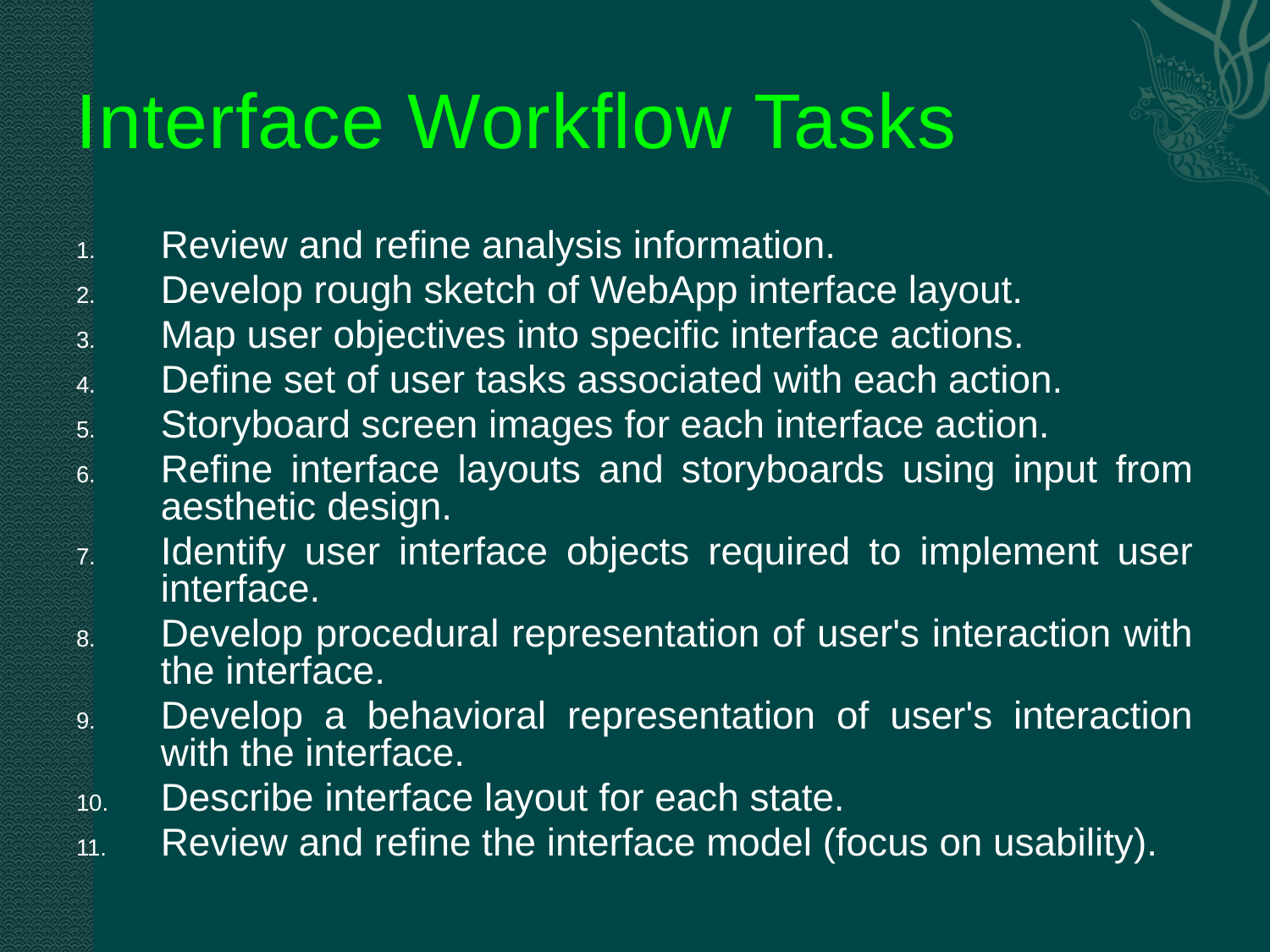

# Interface Workflow Tasks
Review and refine analysis information.
Develop rough sketch of WebApp interface layout.
Map user objectives into specific interface actions.
Define set of user tasks associated with each action.
Storyboard screen images for each interface action.
Refine interface layouts and storyboards using input from aesthetic design.
Identify user interface objects required to implement user interface.
Develop procedural representation of user's interaction with the interface.
Develop a behavioral representation of user's interaction with the interface.
Describe interface layout for each state.
Review and refine the interface model (focus on usability).